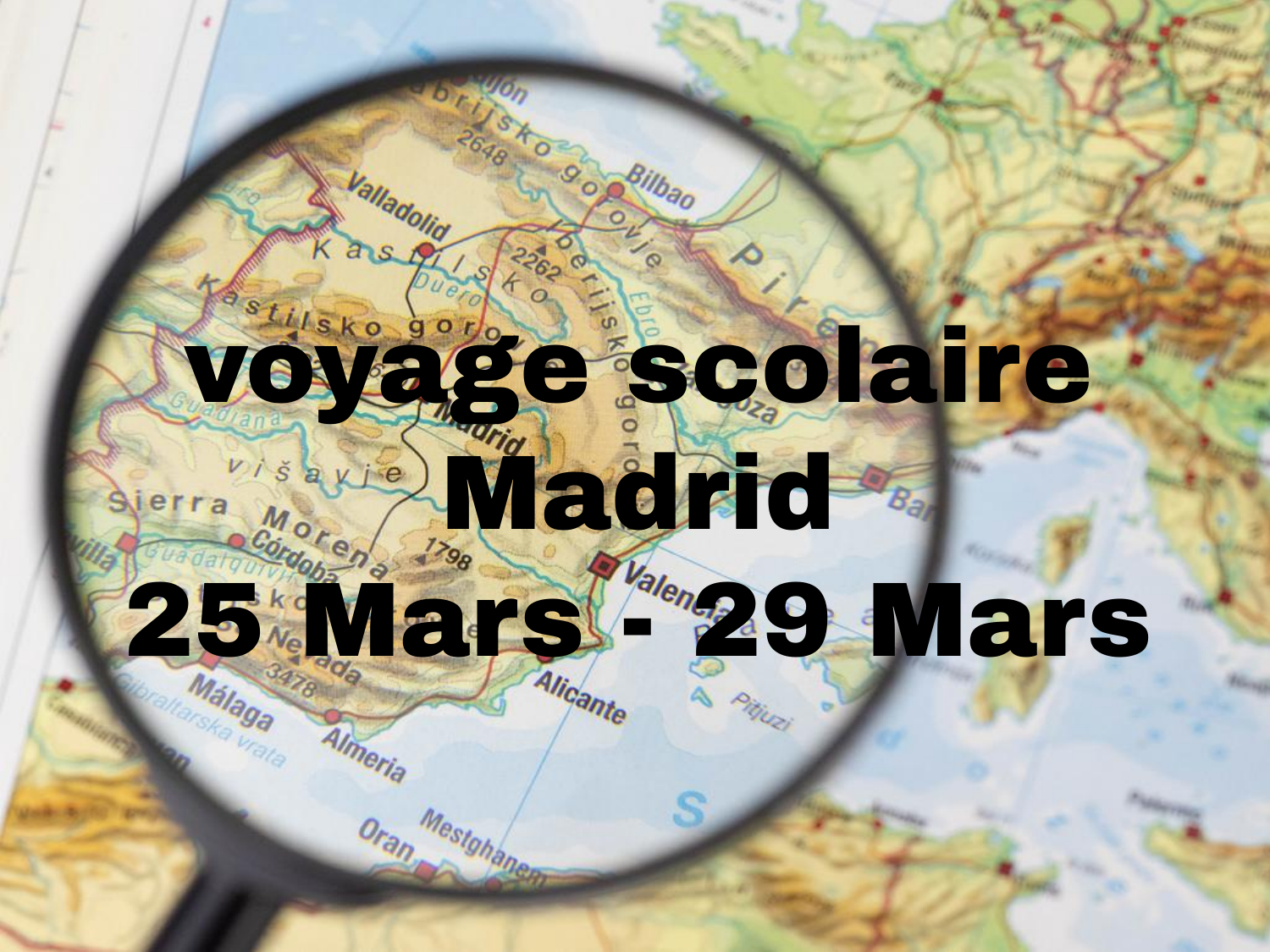

# voyage scolaire
Madrid
25 Mars - 29 Mars